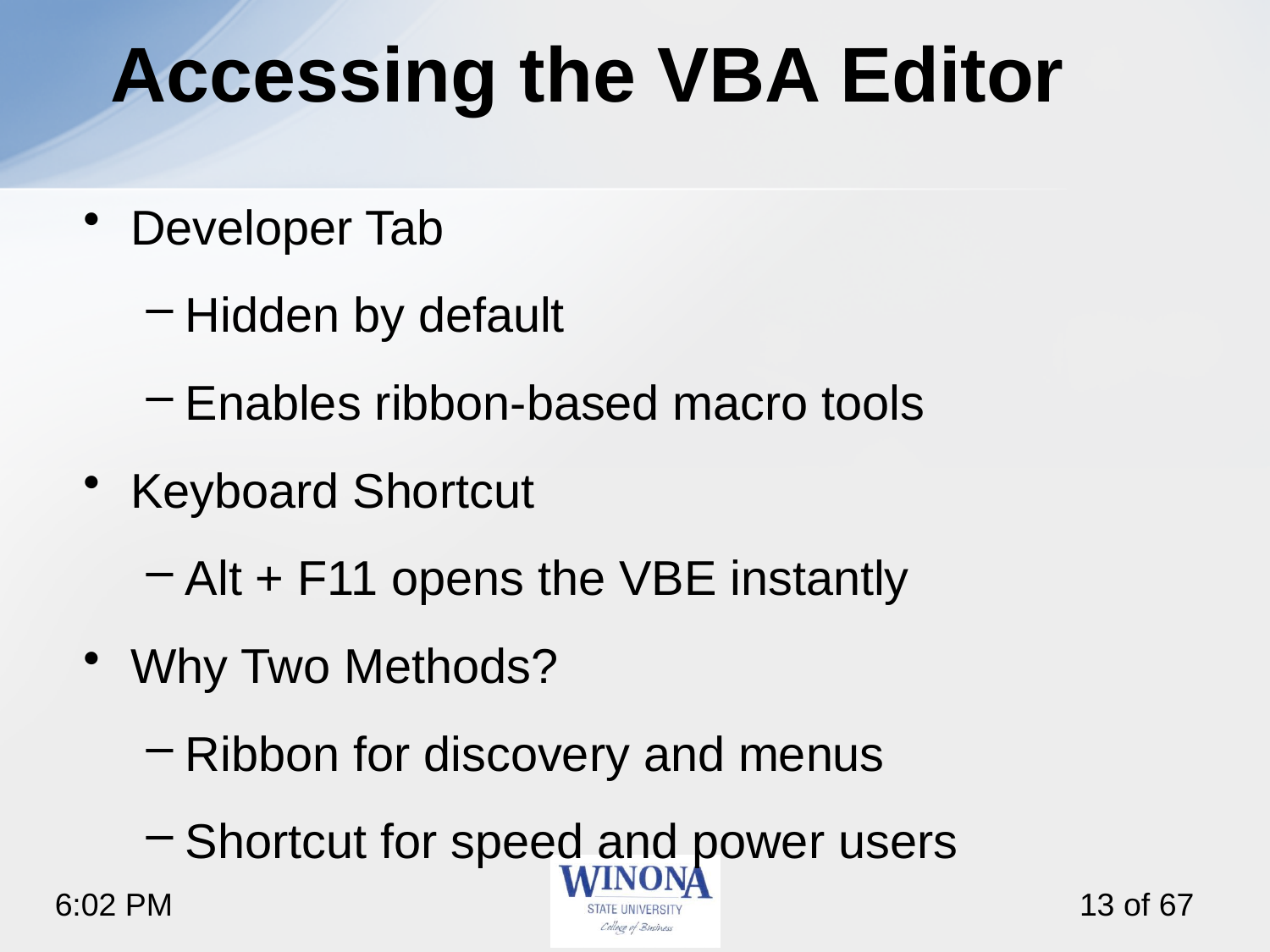

# Accessing the VBA Editor
Developer Tab
Hidden by default
Enables ribbon‑based macro tools
Keyboard Shortcut
Alt + F11 opens the VBE instantly
Why Two Methods?
Ribbon for discovery and menus
Shortcut for speed and power users